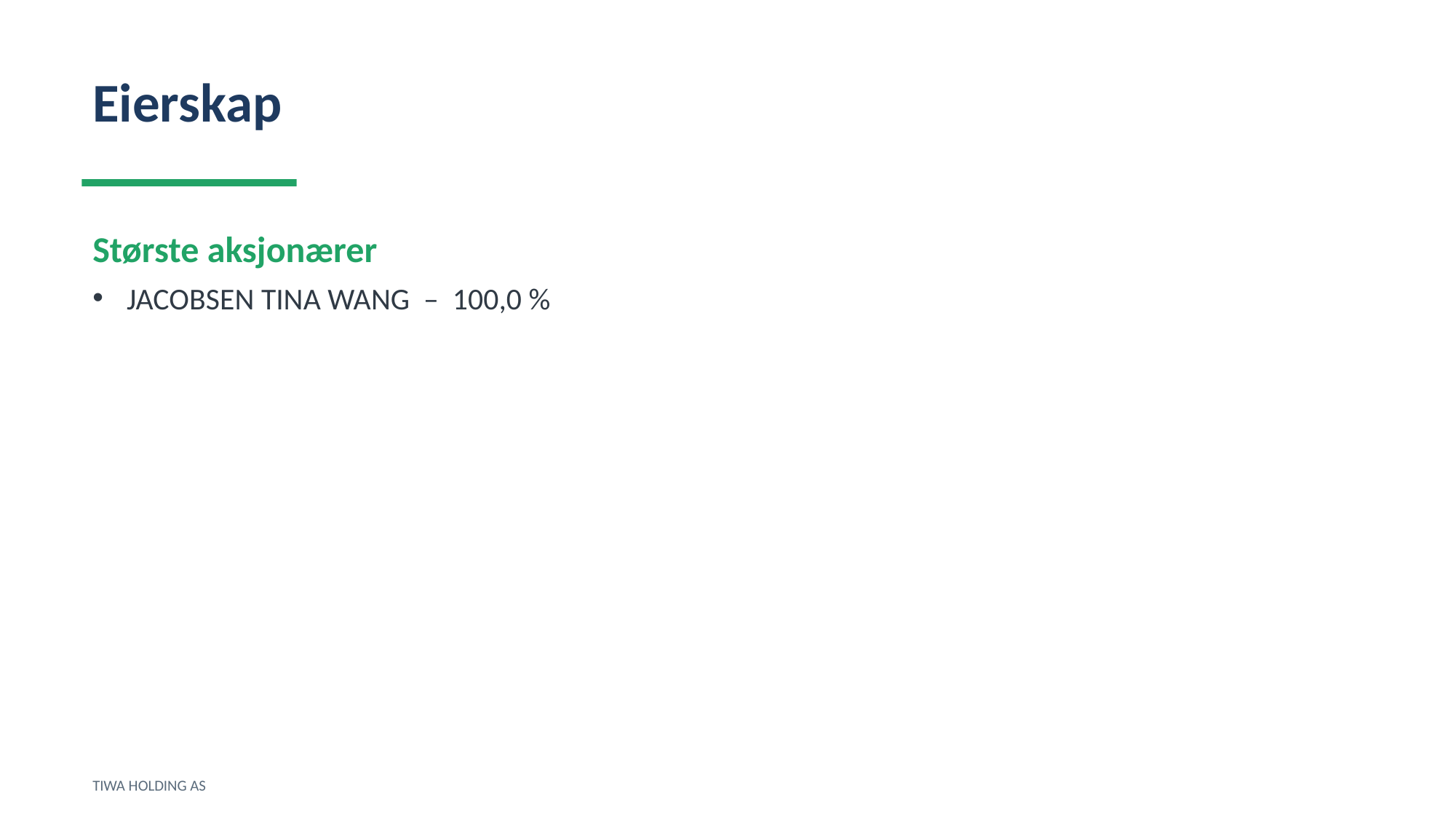

Eierskap

Største aksjonærer
JACOBSEN TINA WANG  –  100,0 %
TIWA HOLDING AS